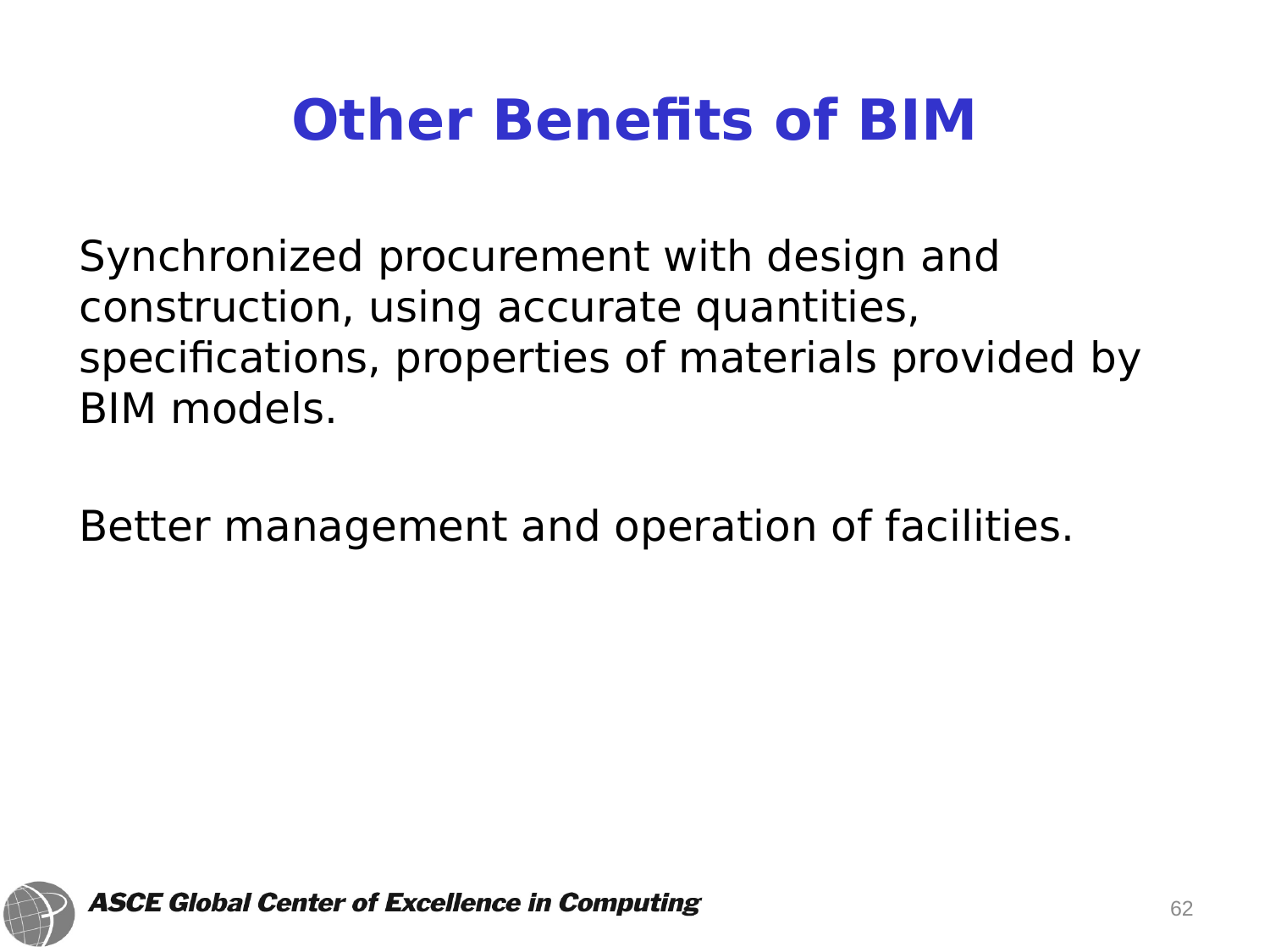

# Other Benefits of BIM
	Synchronized procurement with design and construction, using accurate quantities, specifications, properties of materials provided by BIM models.

	Better management and operation of facilities.

62